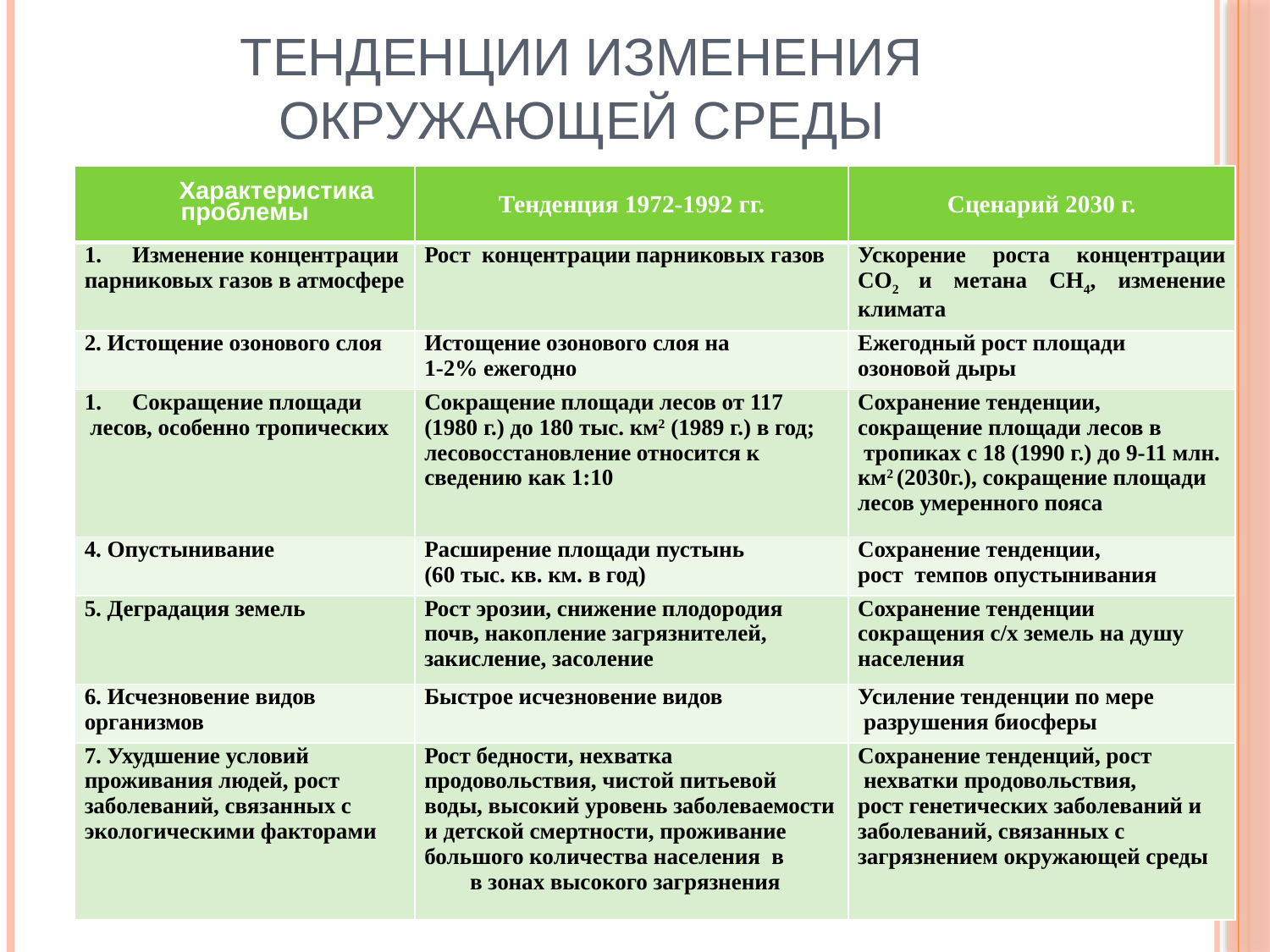

# Тенденции изменения окружающей среды
| Характеристика проблемы | Тенденция 1972-1992 гг. | Сценарий 2030 г. |
| --- | --- | --- |
| Изменение концентрации парниковых газов в атмосфере | Рост концентрации парниковых газов | Ускорение роста концентрации CO2 и метана CH4, изменение климата |
| 2. Истощение озонового слоя | Истощение озонового слоя на 1-2% ежегодно | Ежегодный рост площади озоновой дыры |
| Сокращение площади лесов, особенно тропических | Сокращение площади лесов от 117 (1980 г.) до 180 тыс. км2 (1989 г.) в год; лесовосстановление относится к сведению как 1:10 | Сохранение тенденции, сокращение площади лесов в тропиках с 18 (1990 г.) до 9-11 млн. км2 (2030г.), сокращение площади лесов умеренного пояса |
| 4. Опустынивание | Расширение площади пустынь (60 тыс. кв. км. в год) | Сохранение тенденции, рост темпов опустынивания |
| 5. Деградация земель | Рост эрозии, снижение плодородия почв, накопление загрязнителей, закисление, засоление | Сохранение тенденции сокращения с/х земель на душу населения |
| 6. Исчезновение видов организмов | Быстрое исчезновение видов | Усиление тенденции по мере разрушения биосферы |
| 7. Ухудшение условий проживания людей, рост заболеваний, связанных с экологическими факторами | Рост бедности, нехватка продовольствия, чистой питьевой воды, высокий уровень заболеваемости и детской смертности, проживание большого количества населения в в зонах высокого загрязнения | Сохранение тенденций, рост нехватки продовольствия, рост генетических заболеваний и заболеваний, связанных с загрязнением окружающей среды |
7